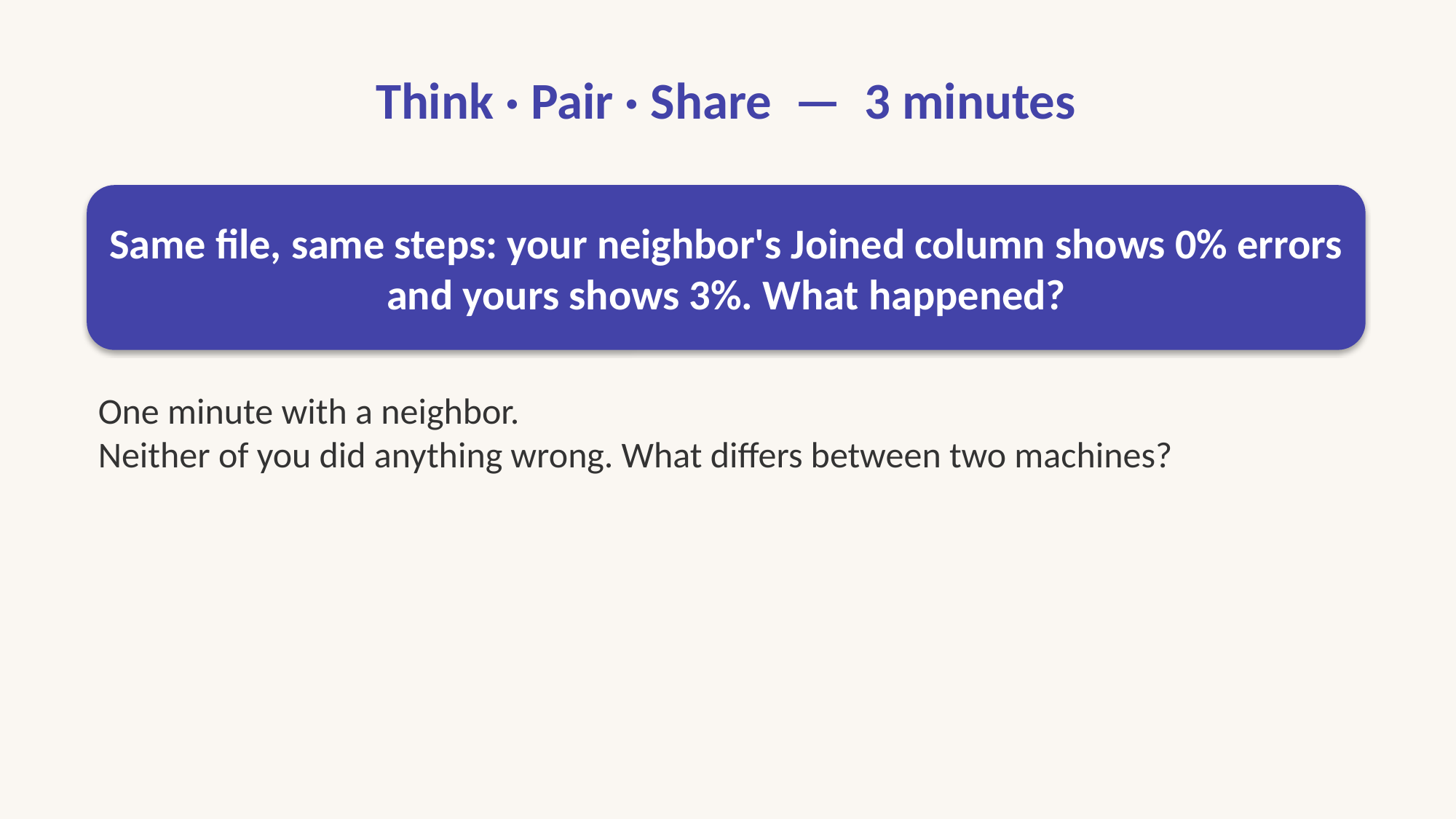

# Think · Pair · Share  —  3 minutes
Same file, same steps: your neighbor's Joined column shows 0% errors and yours shows 3%. What happened?
One minute with a neighbor.
Neither of you did anything wrong. What differs between two machines?